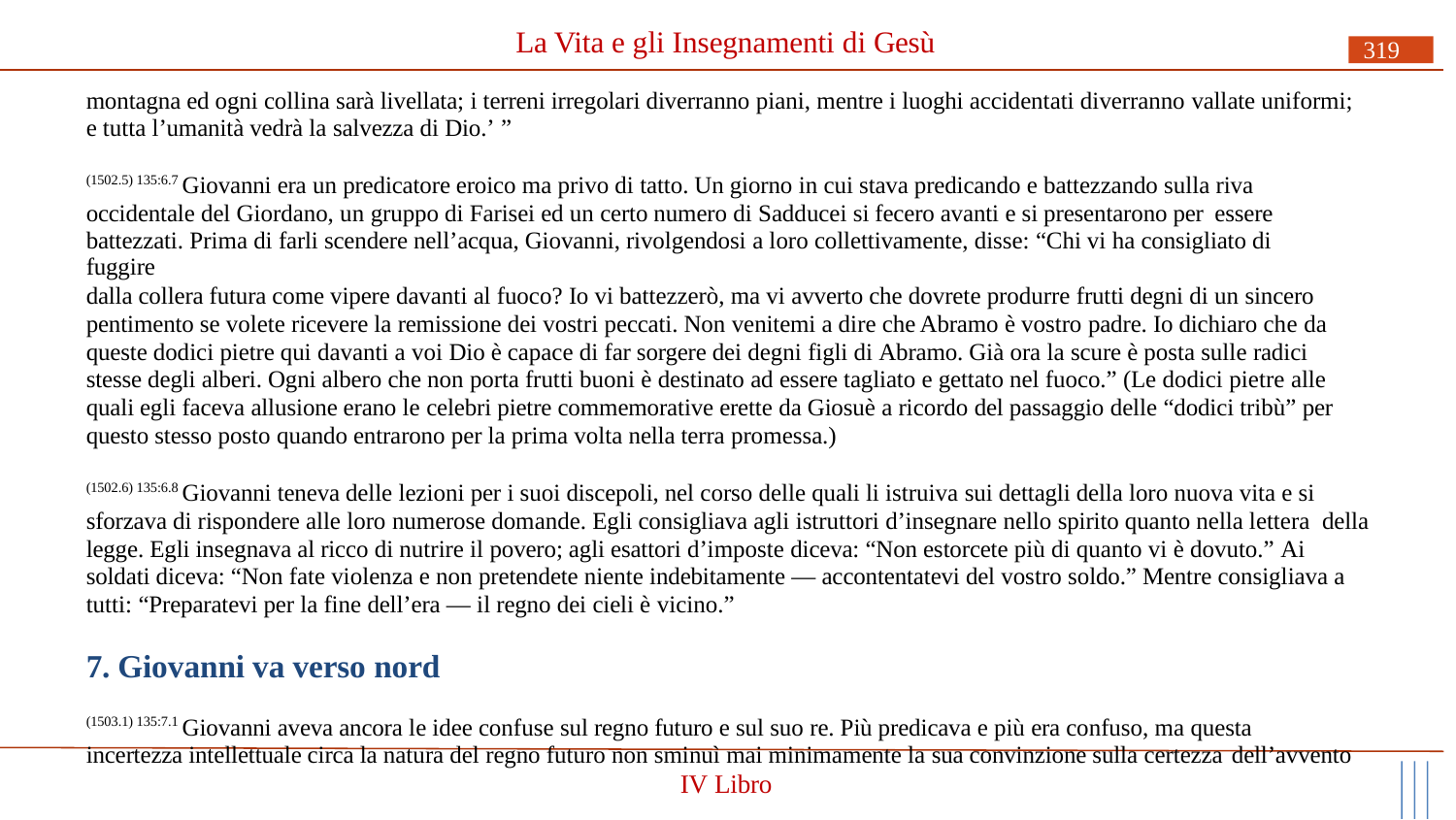

# La Vita e gli Insegnamenti di Gesù
319

montagna ed ogni collina sarà livellata; i terreni irregolari diverranno piani, mentre i luoghi accidentati diverranno vallate uniformi;  e tutta l’umanità vedrà la salvezza di Dio.’ ”

(1502.5) 135:6.7 Giovanni era un predicatore eroico ma privo di tatto. Un giorno in cui stava predicando e battezzando sulla riva  occidentale del Giordano, un gruppo di Farisei ed un certo numero di Sadducei si fecero avanti e si presentarono per essere
battezzati. Prima di farli scendere nell’acqua, Giovanni, rivolgendosi a loro collettivamente, disse: “Chi vi ha consigliato di fuggire
dalla collera futura come vipere davanti al fuoco? Io vi battezzerò, ma vi avverto che dovrete produrre frutti degni di un sincero  pentimento se volete ricevere la remissione dei vostri peccati. Non venitemi a dire che Abramo è vostro padre. Io dichiaro che da  queste dodici pietre qui davanti a voi Dio è capace di far sorgere dei degni figli di Abramo. Già ora la scure è posta sulle radici  stesse degli alberi. Ogni albero che non porta frutti buoni è destinato ad essere tagliato e gettato nel fuoco.” (Le dodici pietre alle  quali egli faceva allusione erano le celebri pietre commemorative erette da Giosuè a ricordo del passaggio delle “dodici tribù” per  questo stesso posto quando entrarono per la prima volta nella terra promessa.)

(1502.6) 135:6.8 Giovanni teneva delle lezioni per i suoi discepoli, nel corso delle quali li istruiva sui dettagli della loro nuova vita e si  sforzava di rispondere alle loro numerose domande. Egli consigliava agli istruttori d’insegnare nello spirito quanto nella lettera  della legge. Egli insegnava al ricco di nutrire il povero; agli esattori d’imposte diceva: “Non estorcete più di quanto vi è dovuto.” Ai  soldati diceva: “Non fate violenza e non pretendete niente indebitamente — accontentatevi del vostro soldo.” Mentre consigliava a  tutti: “Preparatevi per la fine dell’era — il regno dei cieli è vicino.”

7. Giovanni va verso nord
(1503.1) 135:7.1 Giovanni aveva ancora le idee confuse sul regno futuro e sul suo re. Più predicava e più era confuso, ma questa  incertezza intellettuale circa la natura del regno futuro non sminuì mai minimamente la sua convinzione sulla certezza dell’avvento

IV Libro